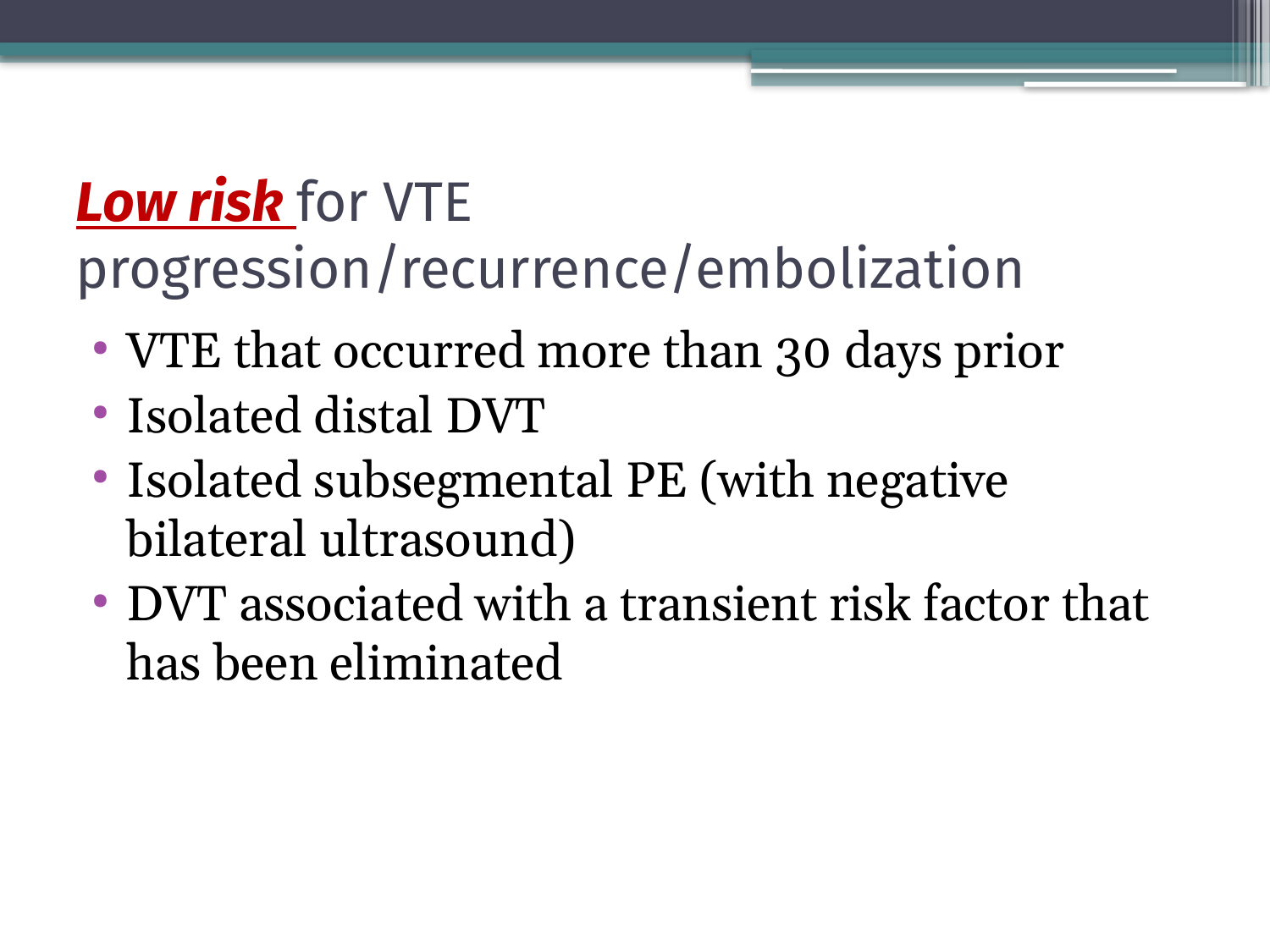

# Low risk for VTE progression/recurrence/embolization
VTE that occurred more than 30 days prior
Isolated distal DVT
Isolated subsegmental PE (with negative bilateral ultrasound)
DVT associated with a transient risk factor that has been eliminated